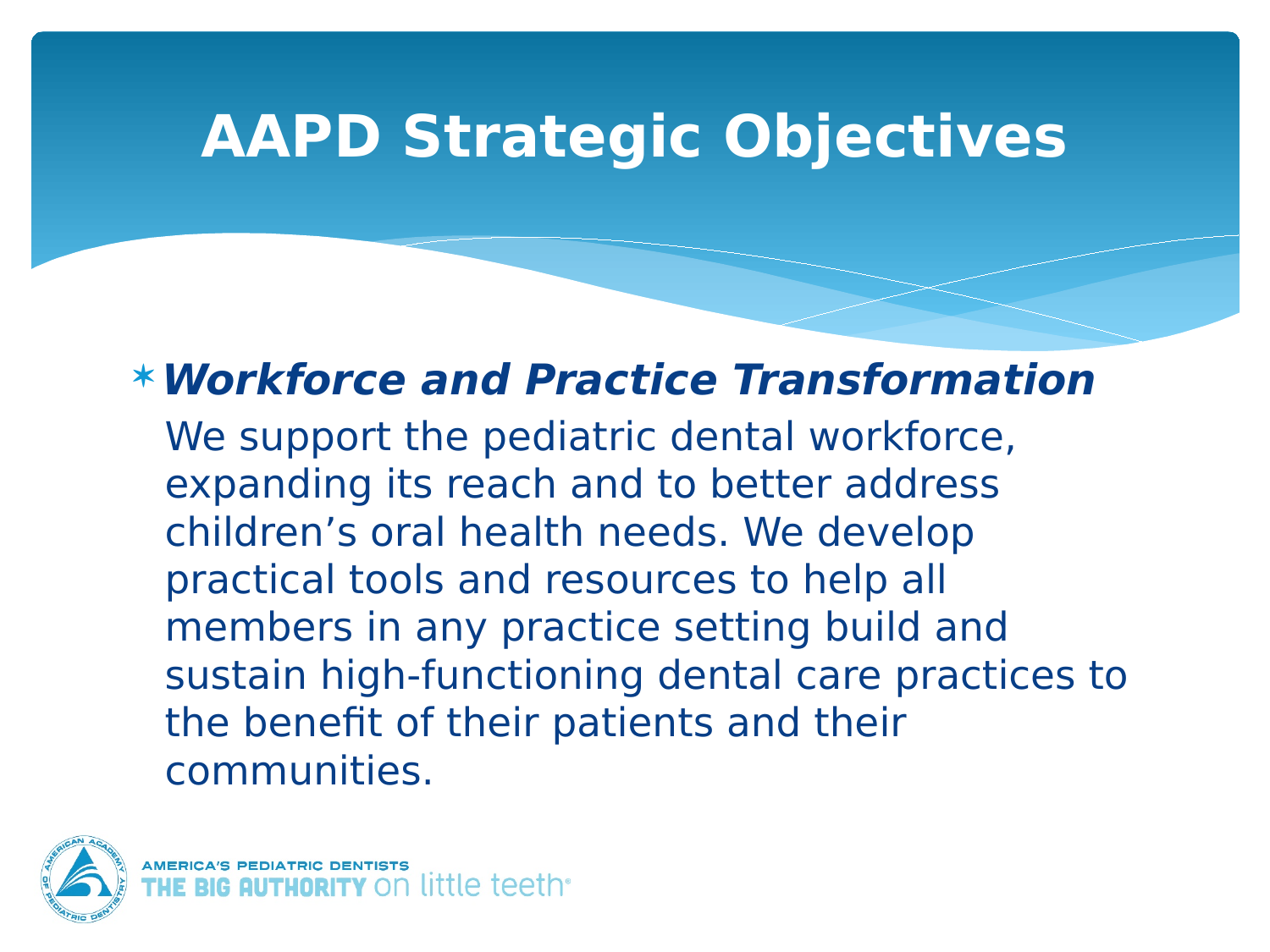

# AAPD Strategic Objectives
Workforce and Practice Transformation
We support the pediatric dental workforce, expanding its reach and to better address children’s oral health needs. We develop practical tools and resources to help all members in any practice setting build and sustain high-functioning dental care practices to the benefit of their patients and their communities.